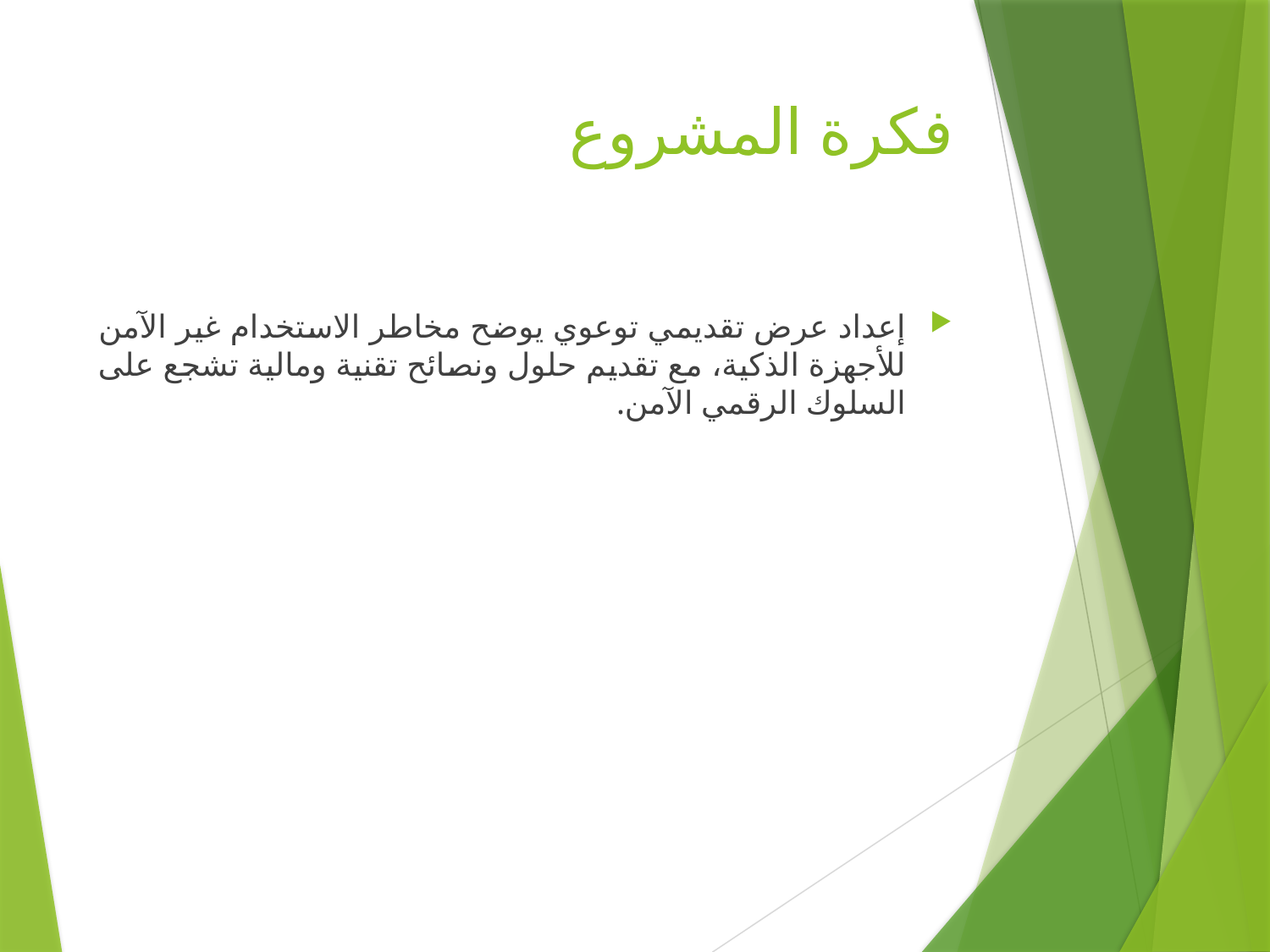

# فكرة المشروع
إعداد عرض تقديمي توعوي يوضح مخاطر الاستخدام غير الآمن للأجهزة الذكية، مع تقديم حلول ونصائح تقنية ومالية تشجع على السلوك الرقمي الآمن.